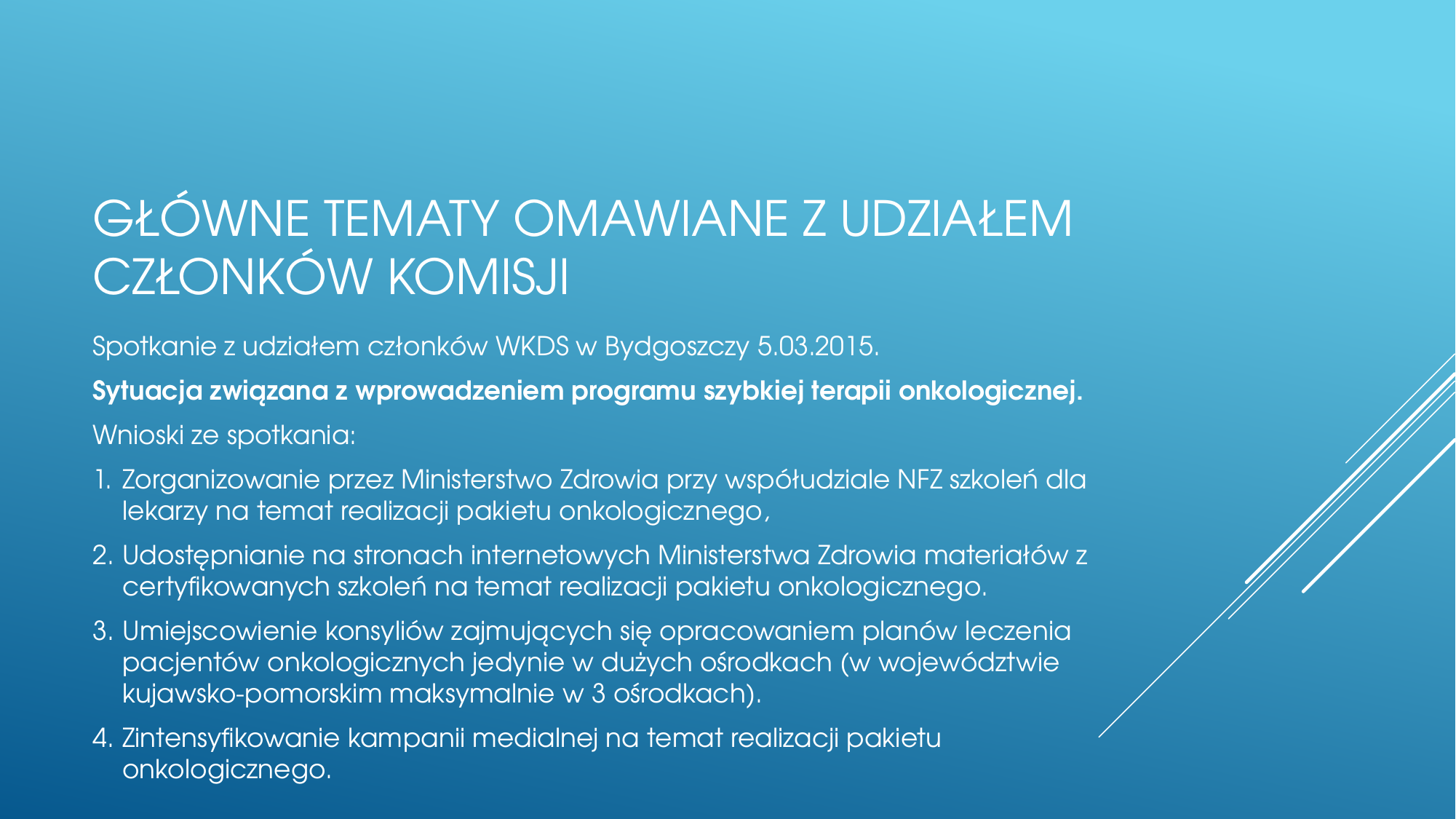

# Główne tematy omawiane z udziałem członków komisji
Spotkanie z udziałem członków WKDS w Bydgoszczy 5.03.2015.
Sytuacja związana z wprowadzeniem programu szybkiej terapii onkologicznej.
Wnioski ze spotkania:
1.	Zorganizowanie przez Ministerstwo Zdrowia przy współudziale NFZ szkoleń dla lekarzy na temat realizacji pakietu onkologicznego,
2.	Udostępnianie na stronach internetowych Ministerstwa Zdrowia materiałów z certyfikowanych szkoleń na temat realizacji pakietu onkologicznego.
3.	Umiejscowienie konsyliów zajmujących się opracowaniem planów leczenia pacjentów onkologicznych jedynie w dużych ośrodkach (w województwie kujawsko-pomorskim maksymalnie w 3 ośrodkach).
4.	Zintensyfikowanie kampanii medialnej na temat realizacji pakietu onkologicznego.